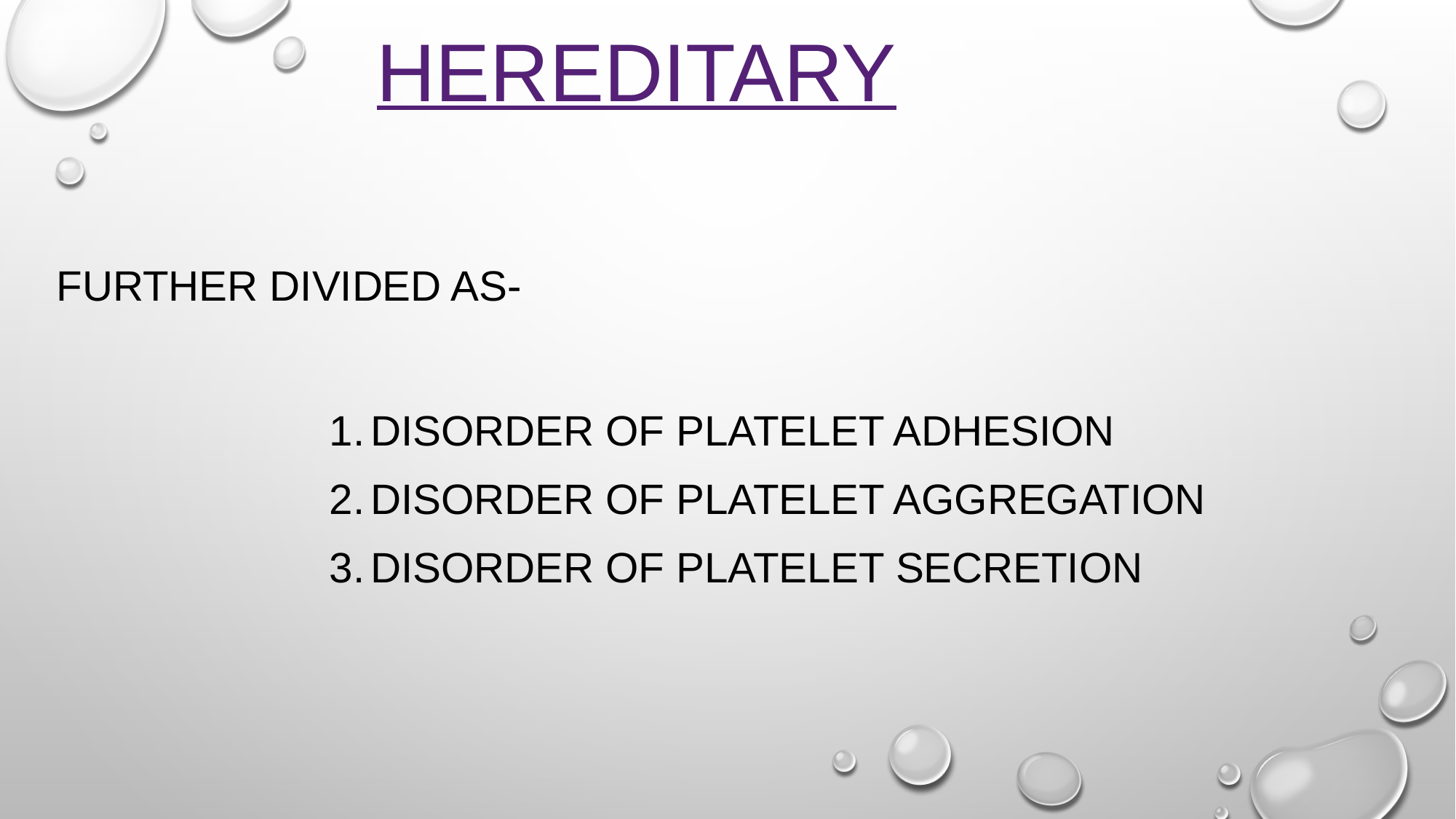

# Hereditary

Further divided as-

Disorder of platelet adhesion
Disorder of platelet aggregation
Disorder of platelet secretion